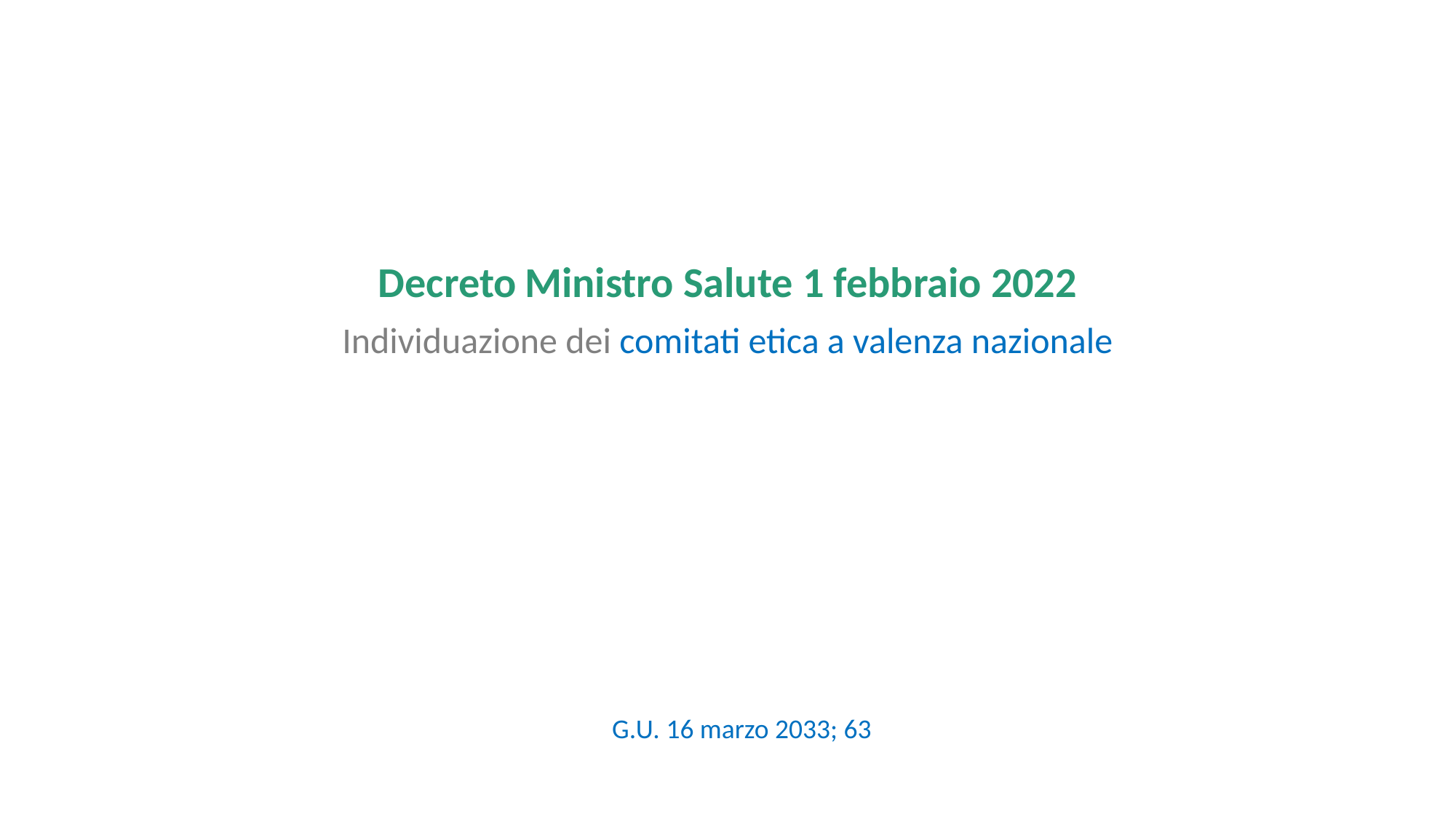

Decreto Ministro Salute 1 febbraio 2022
Individuazione dei comitati etica a valenza nazionale

G.U. 16 marzo 2033; 63